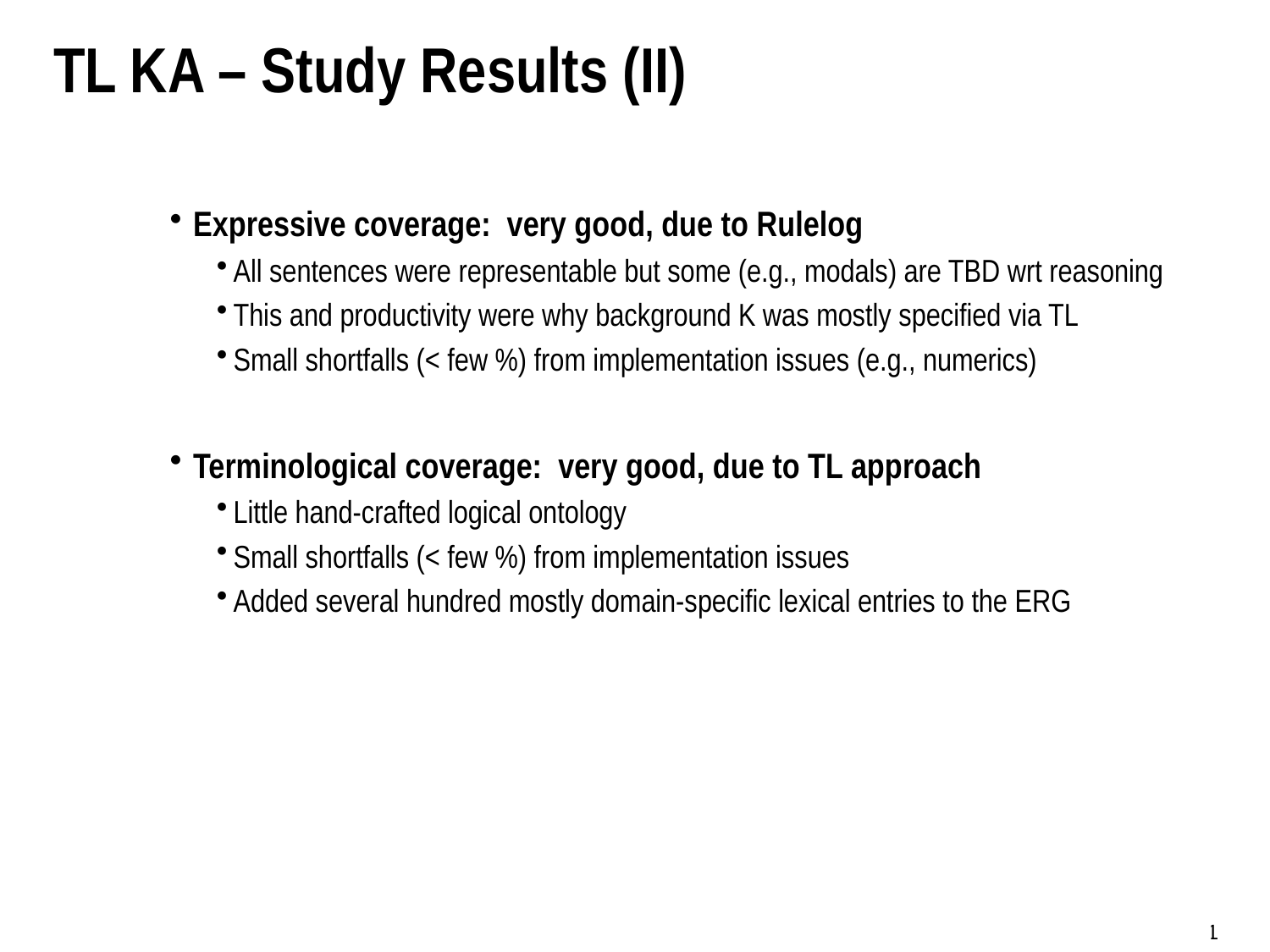

# TL KA – Study Results (II)
Expressive coverage:  very good, due to Rulelog
All sentences were representable but some (e.g., modals) are TBD wrt reasoning
This and productivity were why background K was mostly specified via TL
Small shortfalls (< few %) from implementation issues (e.g., numerics)

Terminological coverage:  very good, due to TL approach
Little hand-crafted logical ontology
Small shortfalls (< few %) from implementation issues
Added several hundred mostly domain-specific lexical entries to the ERG